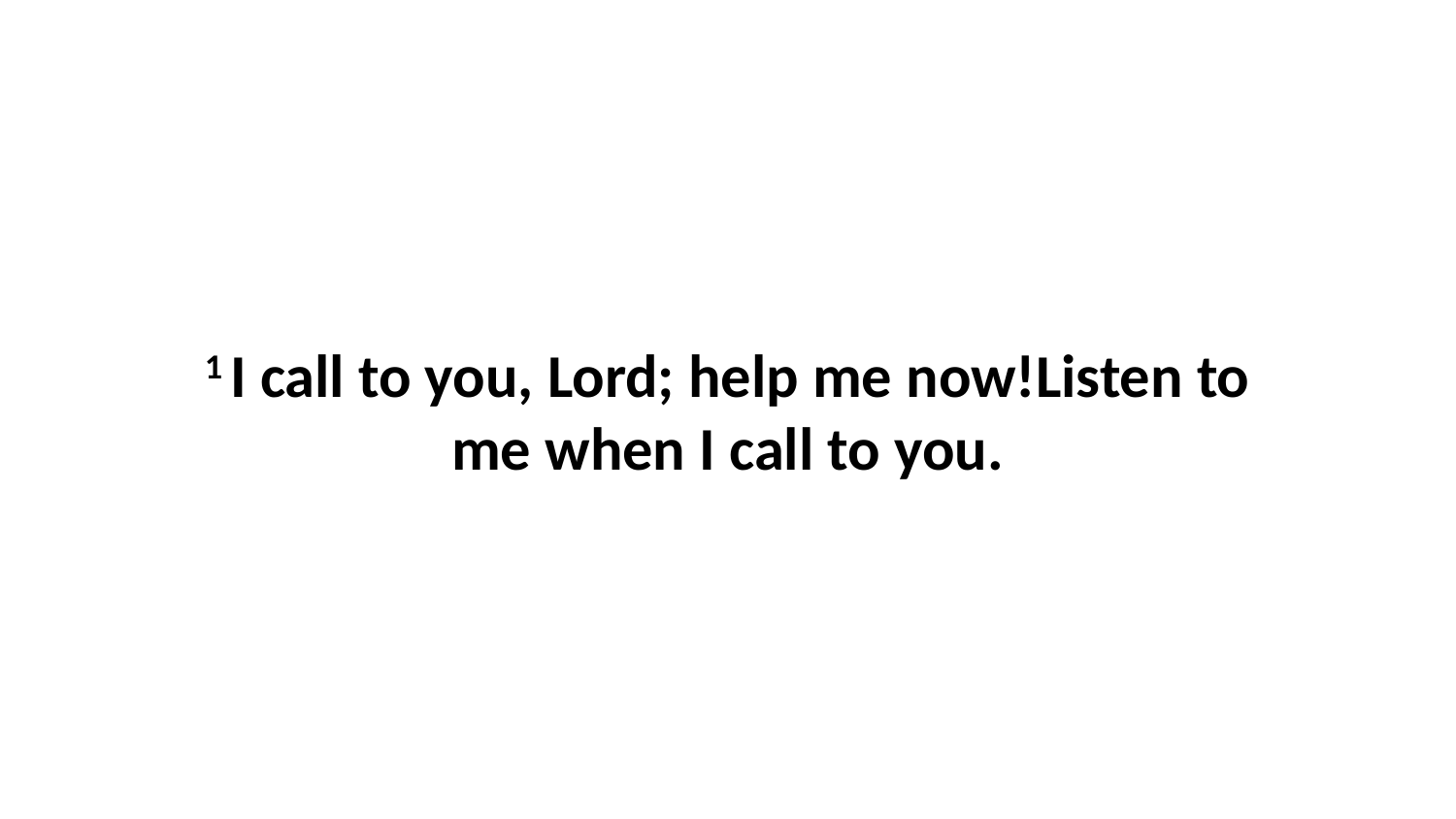

1 I call to you, Lord; help me now!Listen to me when I call to you.